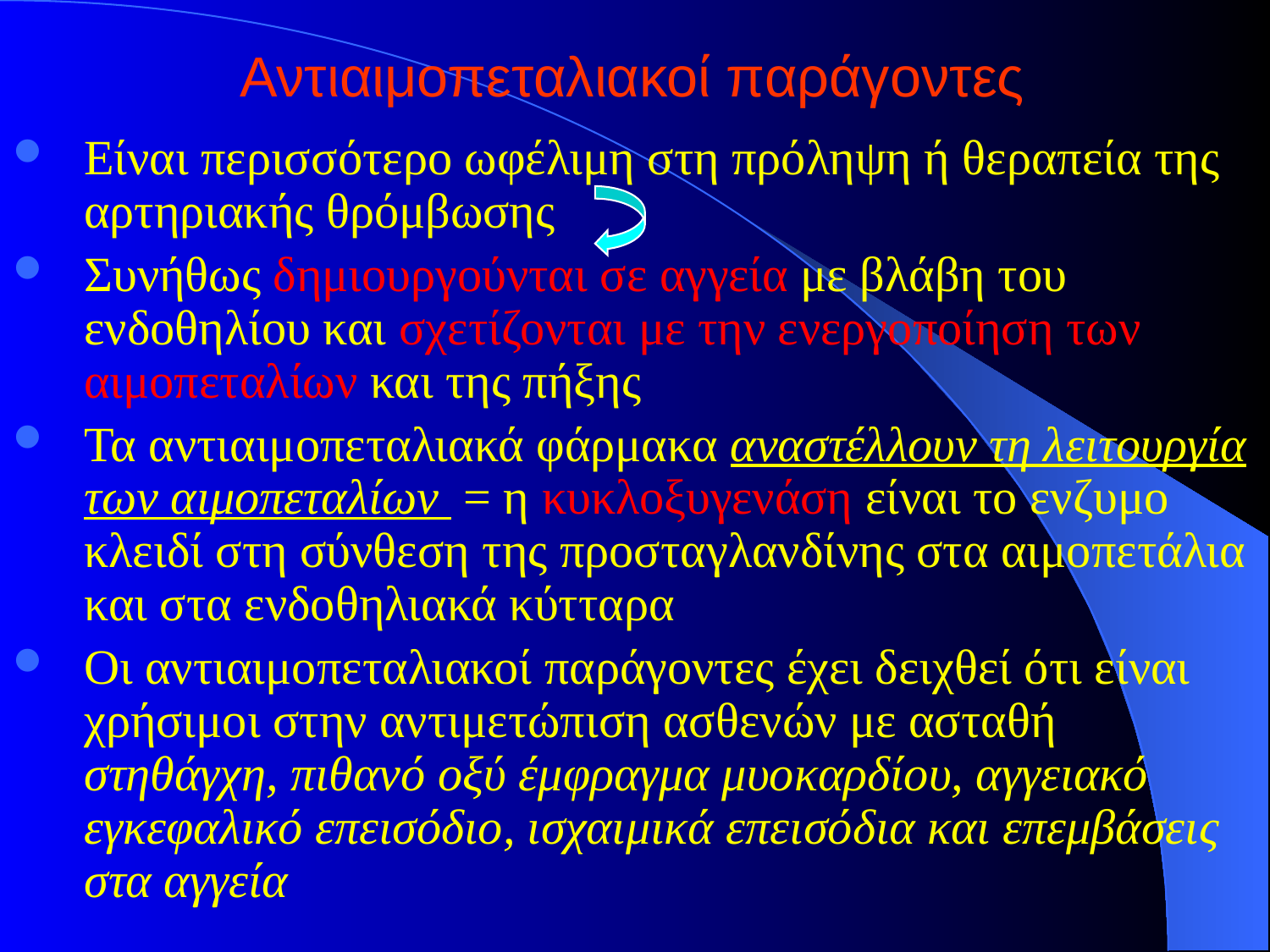

# Αντιαιμοπεταλιακοί παράγοντες
Είναι περισσότερο ωφέλιμη στη πρόληψη ή θεραπεία της αρτηριακής θρόμβωσης
Συνήθως δημιουργούνται σε αγγεία με βλάβη του ενδοθηλίου και σχετίζονται με την ενεργοποίηση των αιμοπεταλίων και της πήξης
Τα αντιαιμοπεταλιακά φάρμακα αναστέλλουν τη λειτουργία των αιμοπεταλίων  = η κυκλοξυγενάση είναι το ενζυμο κλειδί στη σύνθεση της προσταγλανδίνης στα αιμοπετάλια και στα ενδοθηλιακά κύτταρα
Οι αντιαιμοπεταλιακοί παράγοντες έχει δειχθεί ότι είναι χρήσιμοι στην αντιμετώπιση ασθενών με ασταθή στηθάγχη, πιθανό οξύ έμφραγμα μυοκαρδίου, αγγειακό εγκεφαλικό επεισόδιο, ισχαιμικά επεισόδια και επεμβάσεις στα αγγεία